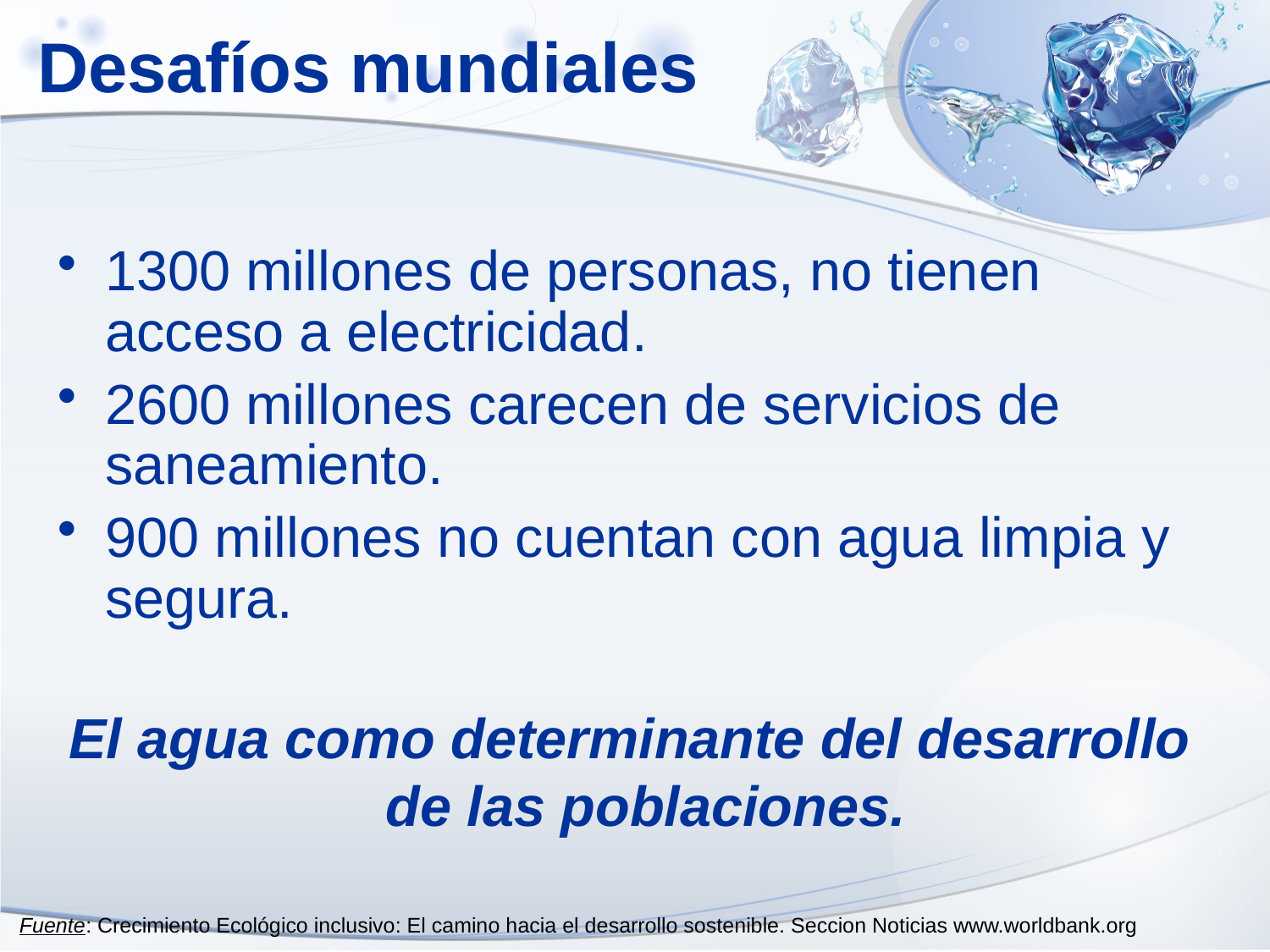

Desafíos mundiales
1300 millones de personas, no tienen acceso a electricidad.
2600 millones carecen de servicios de saneamiento.
900 millones no cuentan con agua limpia y segura.
El agua como determinante del desarrollo de las poblaciones.
Fuente: Crecimiento Ecológico inclusivo: El camino hacia el desarrollo sostenible. Seccion Noticias www.worldbank.org